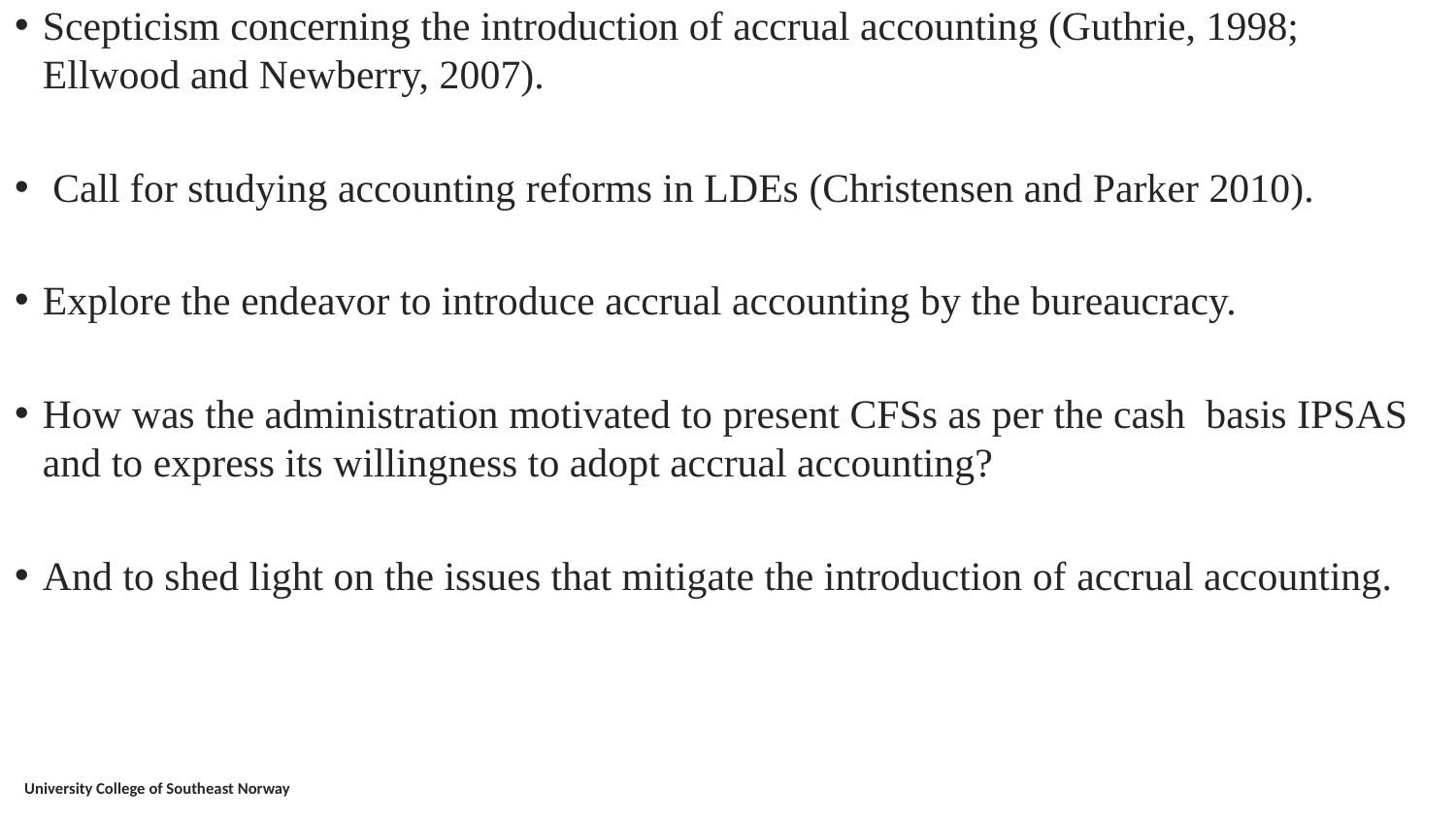

Scepticism concerning the introduction of accrual accounting (Guthrie, 1998; Ellwood and Newberry, 2007).

 Call for studying accounting reforms in LDEs (Christensen and Parker 2010).

Explore the endeavor to introduce accrual accounting by the bureaucracy.

How was the administration motivated to present CFSs as per the cash  basis IPSAS and to express its willingness to adopt accrual accounting?

And to shed light on the issues that mitigate the introduction of accrual accounting.